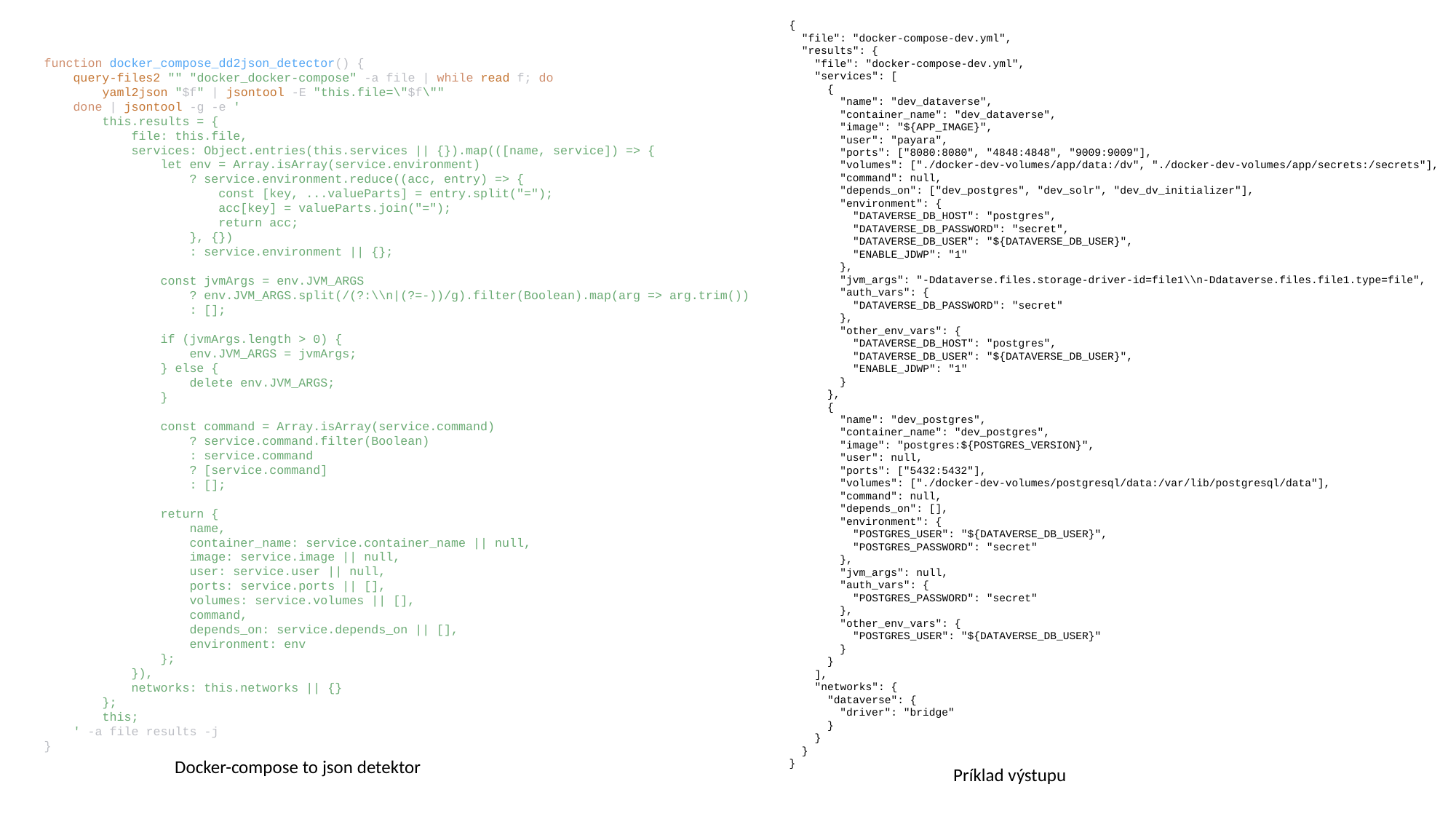

{
  "file": "docker-compose-dev.yml",
  "results": {
    "file": "docker-compose-dev.yml",
    "services": [
      {
        "name": "dev_dataverse",
        "container_name": "dev_dataverse",
        "image": "${APP_IMAGE}",
        "user": "payara",
        "ports": ["8080:8080", "4848:4848", "9009:9009"],
        "volumes": ["./docker-dev-volumes/app/data:/dv", "./docker-dev-volumes/app/secrets:/secrets"],
        "command": null,
        "depends_on": ["dev_postgres", "dev_solr", "dev_dv_initializer"],
        "environment": {
          "DATAVERSE_DB_HOST": "postgres",
          "DATAVERSE_DB_PASSWORD": "secret",
          "DATAVERSE_DB_USER": "${DATAVERSE_DB_USER}",
          "ENABLE_JDWP": "1"
        },
        "jvm_args": "-Ddataverse.files.storage-driver-id=file1\\n-Ddataverse.files.file1.type=file",
        "auth_vars": {
          "DATAVERSE_DB_PASSWORD": "secret"
        },
        "other_env_vars": {
          "DATAVERSE_DB_HOST": "postgres",
          "DATAVERSE_DB_USER": "${DATAVERSE_DB_USER}",
          "ENABLE_JDWP": "1"
        }
      },
      {
        "name": "dev_postgres",
        "container_name": "dev_postgres",
        "image": "postgres:${POSTGRES_VERSION}",
        "user": null,
        "ports": ["5432:5432"],
        "volumes": ["./docker-dev-volumes/postgresql/data:/var/lib/postgresql/data"],
        "command": null,
        "depends_on": [],
        "environment": {
          "POSTGRES_USER": "${DATAVERSE_DB_USER}",
          "POSTGRES_PASSWORD": "secret"
        },
        "jvm_args": null,
        "auth_vars": {
          "POSTGRES_PASSWORD": "secret"
        },
        "other_env_vars": {
          "POSTGRES_USER": "${DATAVERSE_DB_USER}"
        }
      }
    ],
    "networks": {
      "dataverse": {
        "driver": "bridge"
      }
    }
  }
}
function docker_compose_dd2json_detector() {
    query-files2 "" "docker_docker-compose" -a file | while read f; do
        yaml2json "$f" | jsontool -E "this.file=\"$f\""
    done | jsontool -g -e '
        this.results = {
            file: this.file,
            services: Object.entries(this.services || {}).map(([name, service]) => {
                let env = Array.isArray(service.environment)
                    ? service.environment.reduce((acc, entry) => {
                        const [key, ...valueParts] = entry.split("=");
                        acc[key] = valueParts.join("=");
                        return acc;
                    }, {})
                    : service.environment || {};
                const jvmArgs = env.JVM_ARGS
                    ? env.JVM_ARGS.split(/(?:\\n|(?=-))/g).filter(Boolean).map(arg => arg.trim())
                    : [];
                if (jvmArgs.length > 0) {
                    env.JVM_ARGS = jvmArgs;
                } else {
                    delete env.JVM_ARGS;
                }
                const command = Array.isArray(service.command)
                    ? service.command.filter(Boolean)
                    : service.command
                    ? [service.command]
                    : [];
                return {
                    name,
                    container_name: service.container_name || null,
                    image: service.image || null,
                    user: service.user || null,
                    ports: service.ports || [],
                    volumes: service.volumes || [],
                    command,
                    depends_on: service.depends_on || [],
                    environment: env
                };
            }),
            networks: this.networks || {}
        };
        this;
    ' -a file results -j
}
Docker-compose to json detektor
Príklad výstupu